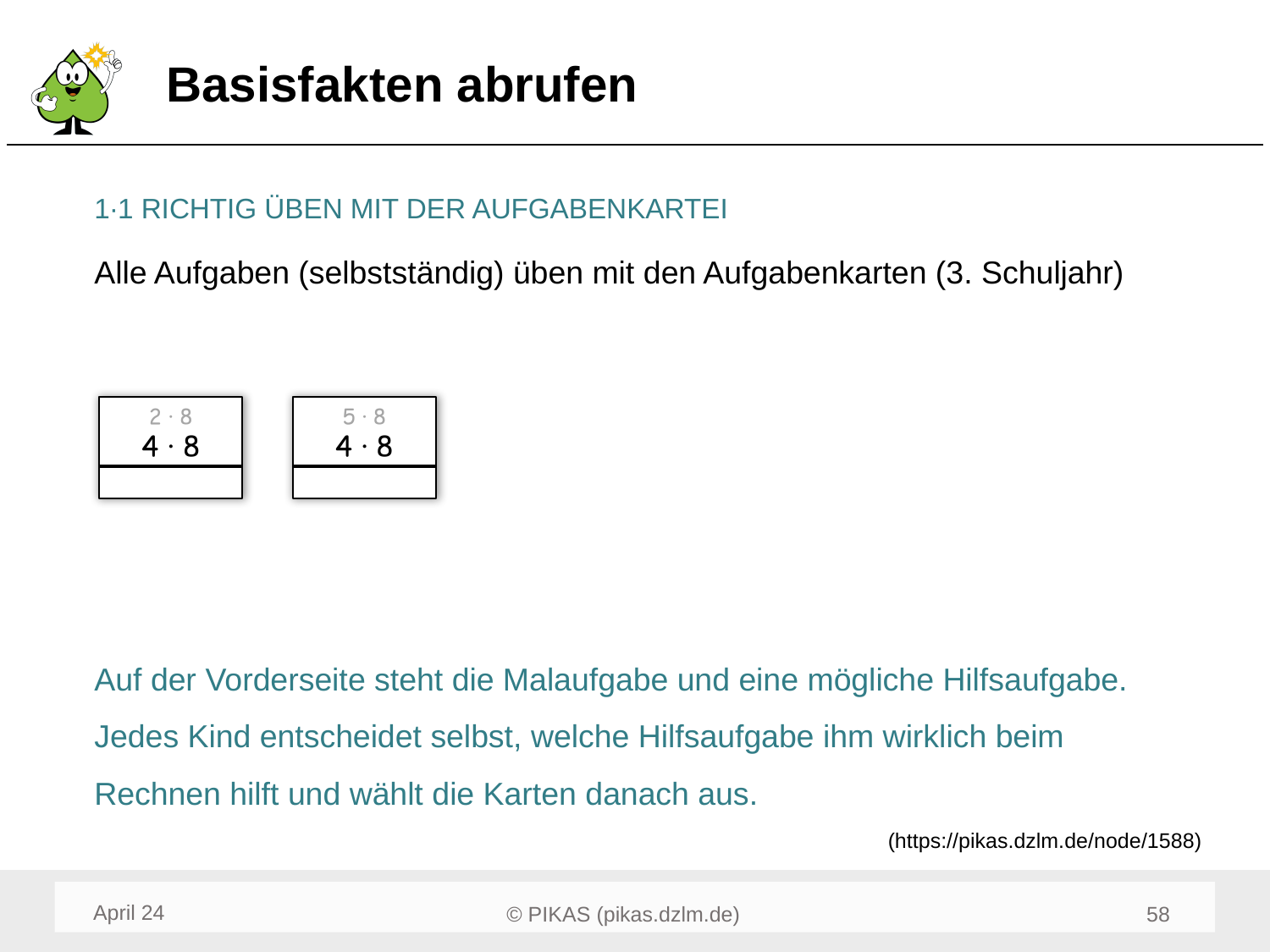

# Basisfakten abrufen
1∙1 RICHTIG ÜBEN MIT DER AUFGABENKARTEI
Alle Aufgaben (selbstständig) üben mit den Aufgabenkarten (3. Schuljahr)

2 ∙ 8
4 ∙ 8

5 ∙ 8
4 ∙ 8

Auf der Vorderseite steht die Malaufgabe und eine mögliche Hilfsaufgabe. Jedes Kind entscheidet selbst, welche Hilfsaufgabe ihm wirklich beim Rechnen hilft und wählt die Karten danach aus.

(https://pikas.dzlm.de/node/1588)
April 24
58